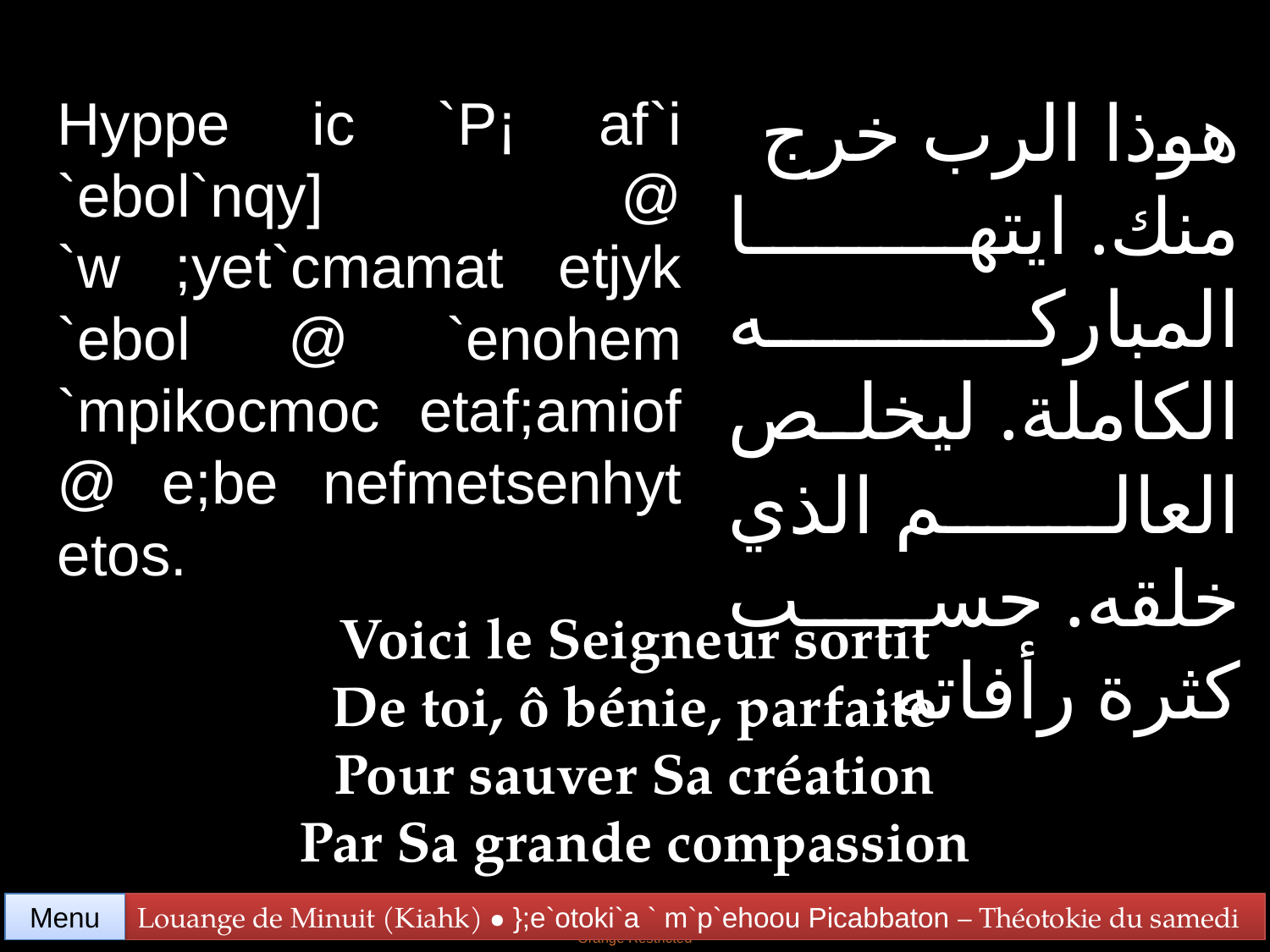

هوذا الرب خرج منك. ايتها المباركه الكاملة. ليخلص العالم الذي خلقه. حسب كثرة رأفاته.
Hyppe ic `P¡ af`i `ebol`nqy] @ `w ;yet`cmamat etjyk `ebol @ `enohem `mpikocmoc etaf;amiof @ e;be nefmetsenhyt etos.

Voici le Seigneur sortit
De toi, ô bénie, parfaite
Pour sauver Sa création
Par Sa grande compassion
Menu
Louange de Minuit (Kiahk) • };e`otoki`a ` m`p`ehoou Picabbaton – Théotokie du samedi